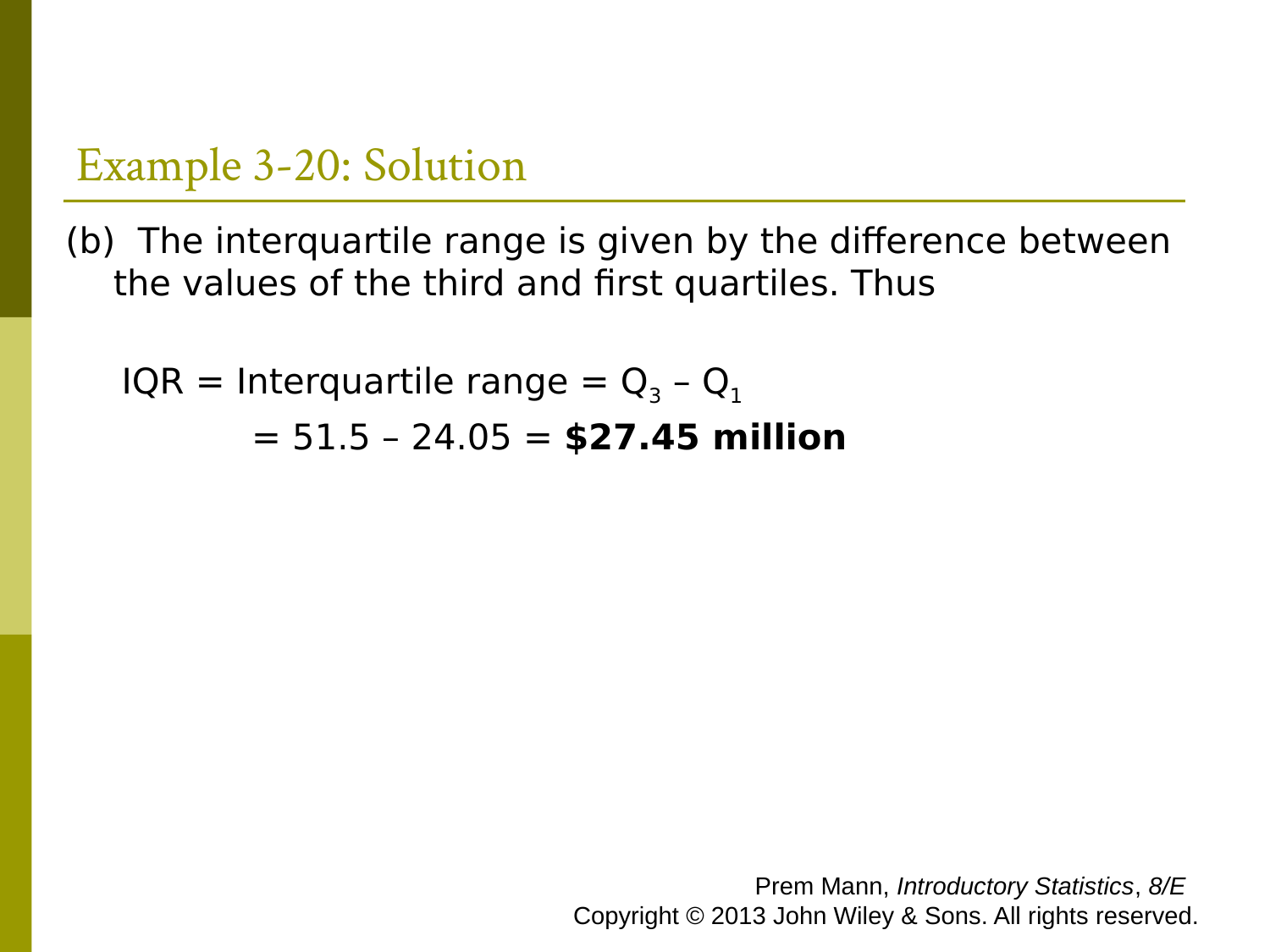

# Example 3-20: Solution
(b)  The interquartile range is given by the difference between the values of the third and first quartiles. Thus

     IQR = Interquartile range = Q3 – Q1
		 = 51.5 – 24.05 = $27.45 million
                          Prem Mann, Introductory Statistics, 8/E Copyright © 2013 John Wiley & Sons. All rights reserved.